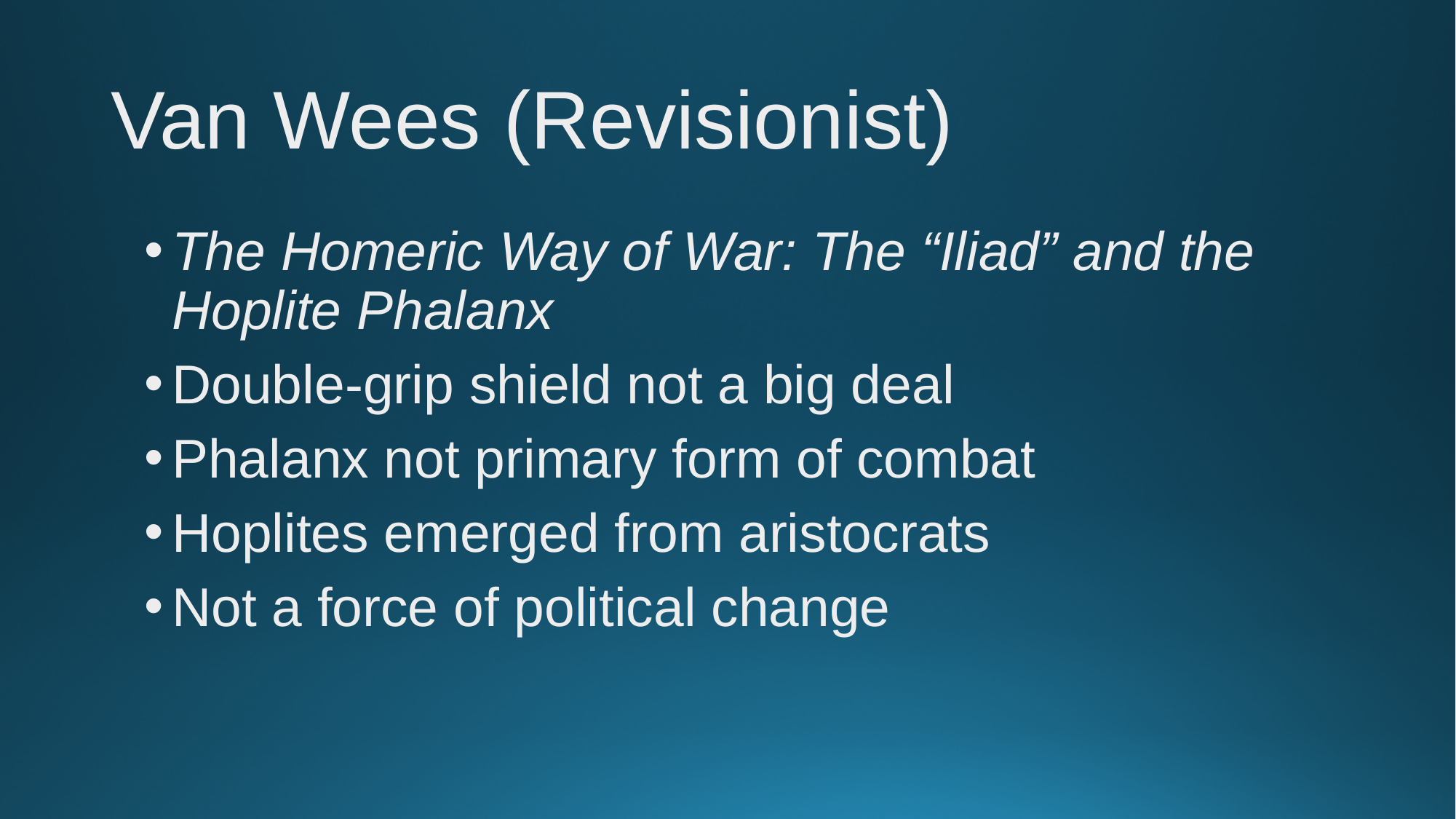

# Van Wees (Revisionist)
The Homeric Way of War: The “Iliad” and the Hoplite Phalanx
Double-grip shield not a big deal
Phalanx not primary form of combat
Hoplites emerged from aristocrats
Not a force of political change